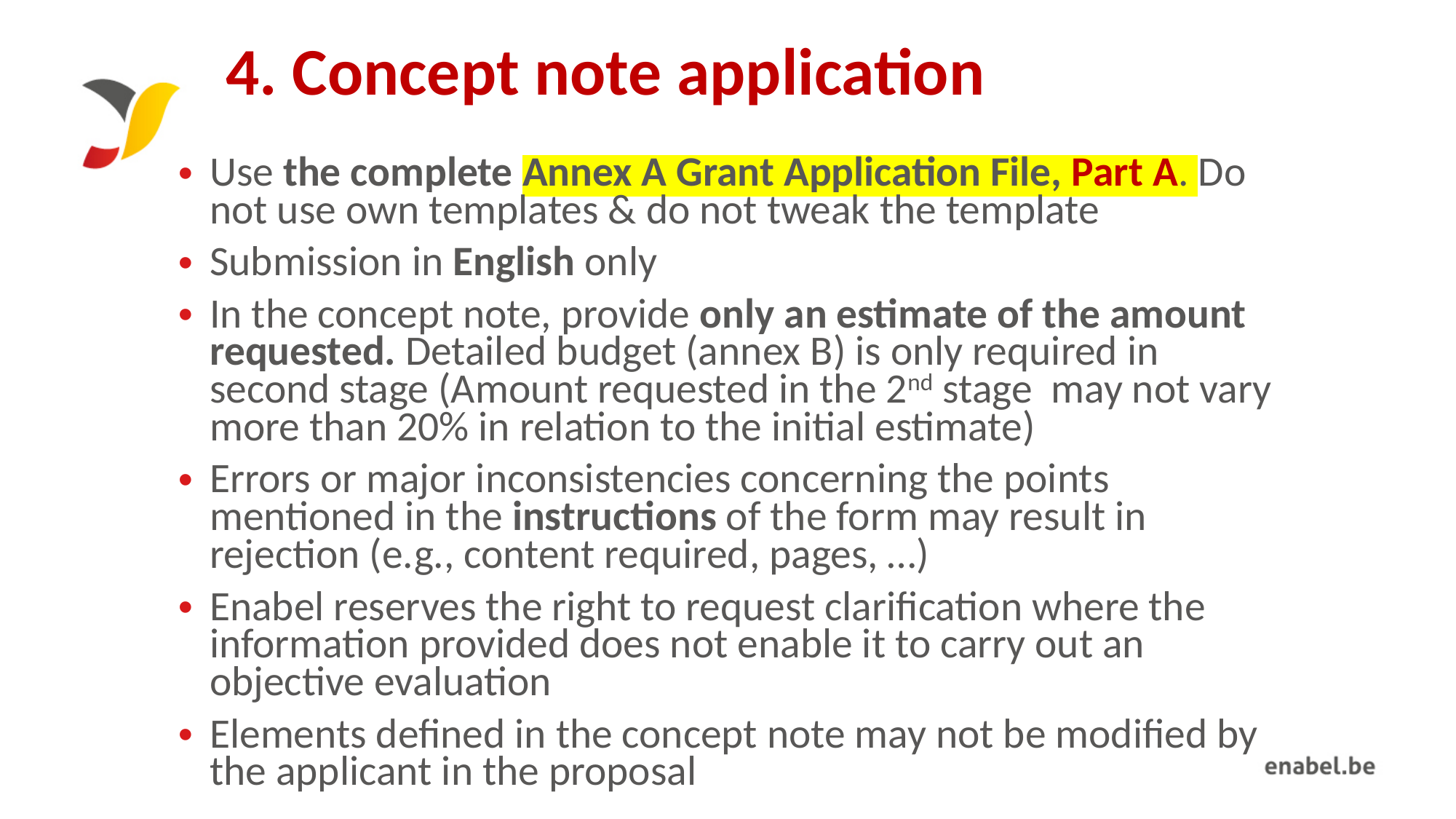

# 4. Concept note application
Use the complete Annex A Grant Application File, Part A. Do not use own templates & do not tweak the template
Submission in English only
In the concept note, provide only an estimate of the amount requested. Detailed budget (annex B) is only required in second stage (Amount requested in the 2nd stage  may not vary more than 20% in relation to the initial estimate)
Errors or major inconsistencies concerning the points mentioned in the instructions of the form may result in rejection (e.g., content required, pages, …)
Enabel reserves the right to request clarification where the information provided does not enable it to carry out an objective evaluation
Elements defined in the concept note may not be modified by the applicant in the proposal